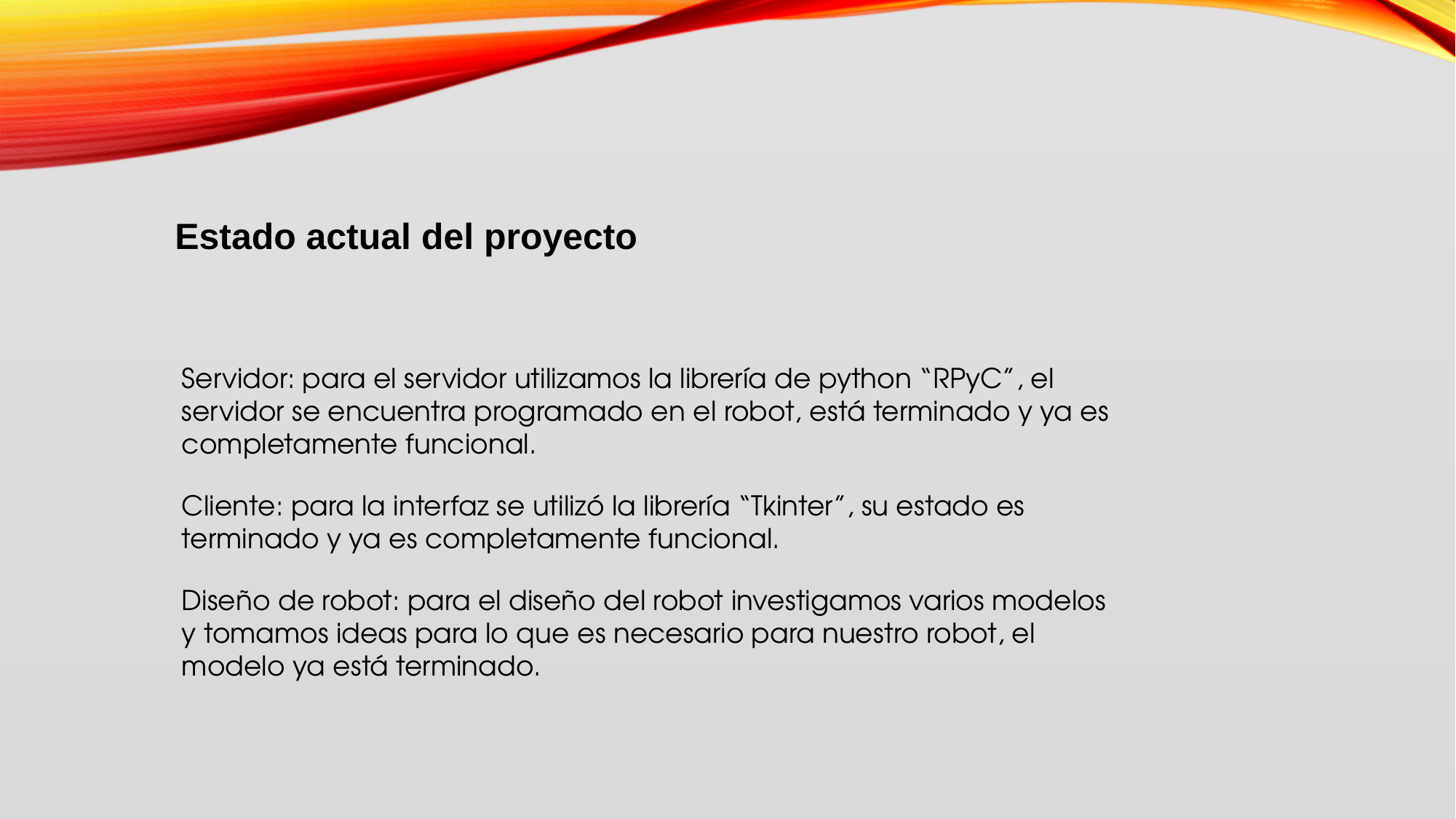

Estado actual del proyecto
Servidor: para el servidor utilizamos la librería de python “RPyC”, el servidor se encuentra programado en el robot, está terminado y ya es completamente funcional.

Cliente: para la interfaz se utilizó la librería “Tkinter”, su estado es terminado y ya es completamente funcional.

Diseño de robot: para el diseño del robot investigamos varios modelos y tomamos ideas para lo que es necesario para nuestro robot, el modelo ya está terminado.